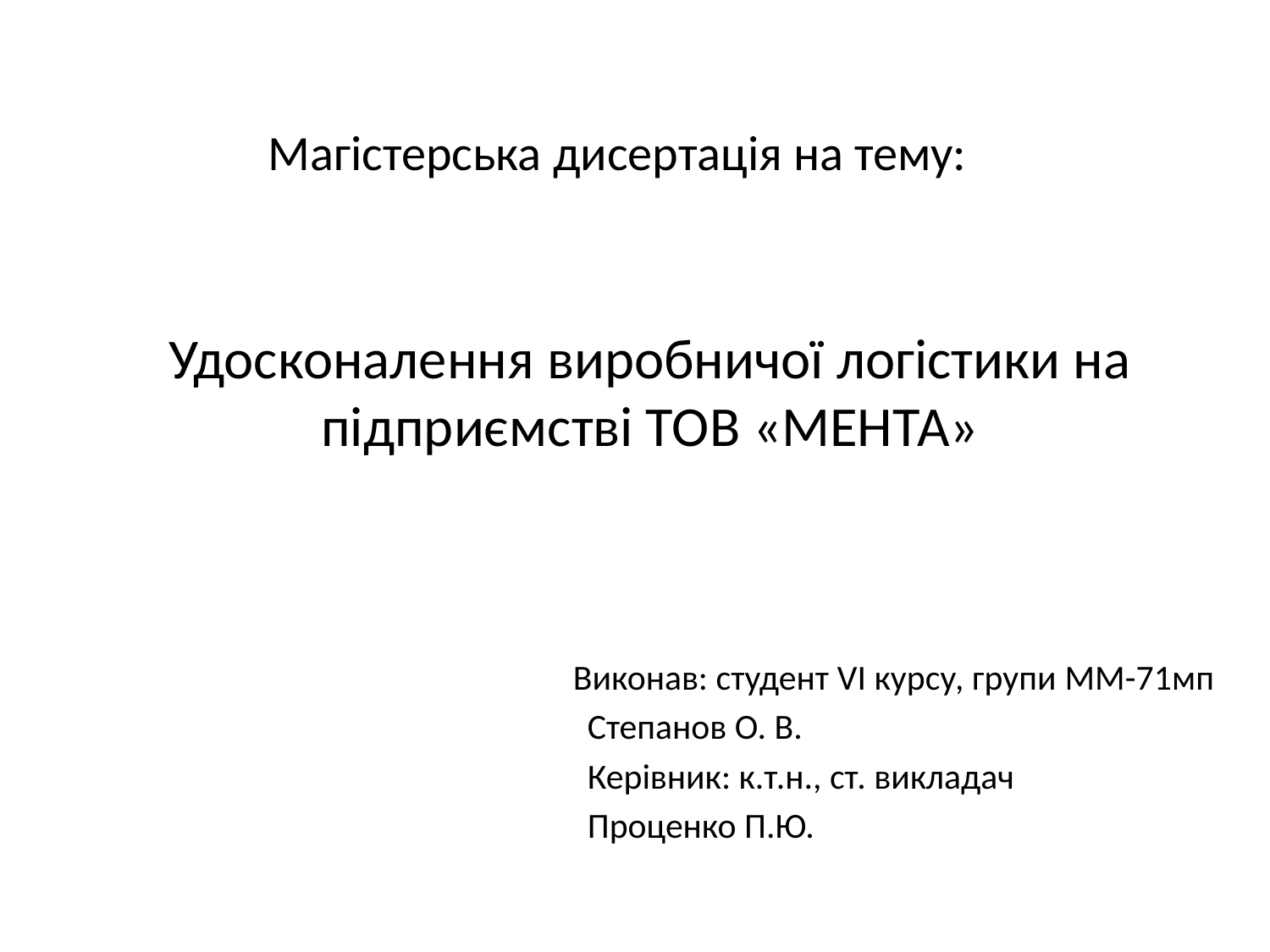

# Магістерська дисертація на тему:
Удосконалення виробничої логістики на підприємстві ТОВ «МЕНТА»
Виконав: студент VI курсу, групи ММ-71мп
Степанов О. В.
Керівник: к.т.н., ст. викладач
Проценко П.Ю.